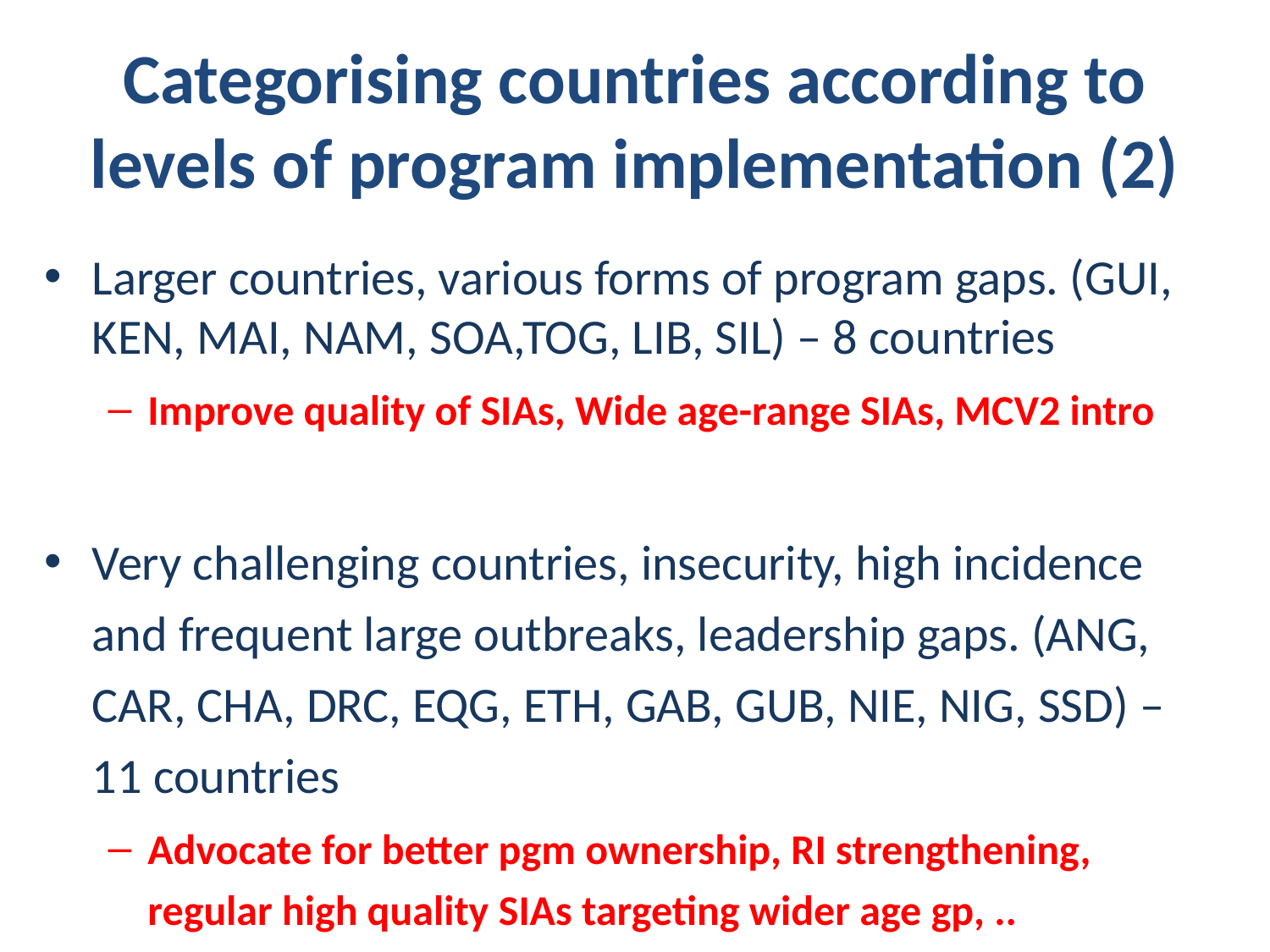

# Categorising countries according to levels of program implementation (2)
Larger countries, various forms of program gaps. (GUI, KEN, MAI, NAM, SOA,TOG, LIB, SIL) – 8 countries
Improve quality of SIAs, Wide age-range SIAs, MCV2 intro

Very challenging countries, insecurity, high incidence and frequent large outbreaks, leadership gaps. (ANG, CAR, CHA, DRC, EQG, ETH, GAB, GUB, NIE, NIG, SSD) – 11 countries
Advocate for better pgm ownership, RI strengthening, regular high quality SIAs targeting wider age gp, ..